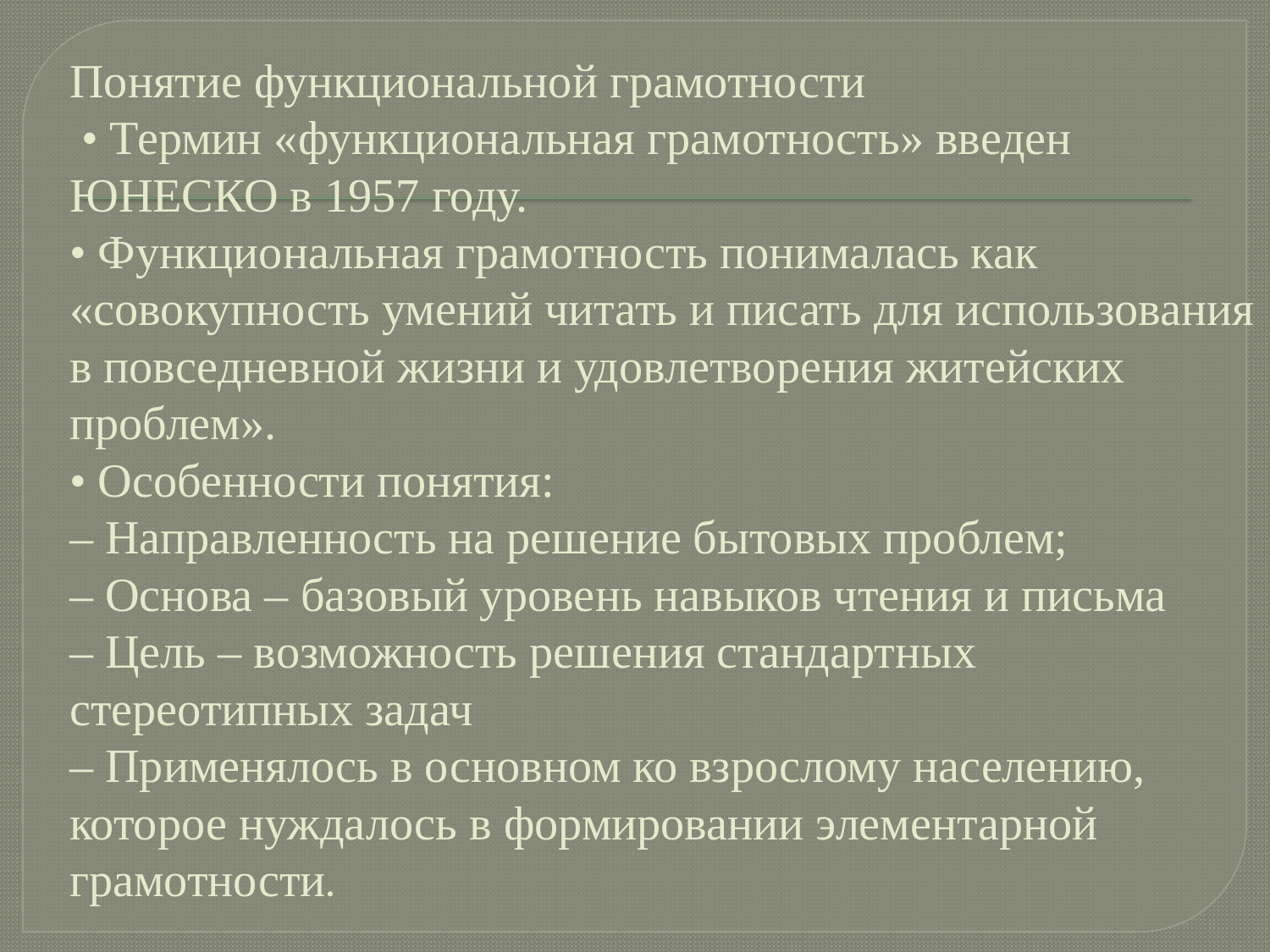

# Понятие функциональной грамотности • Термин «функциональная грамотность» введен ЮНЕСКО в 1957 году. • Функциональная грамотность понималась как «совокупность умений читать и писать для использования в повседневной жизни и удовлетворения житейских проблем». • Особенности понятия: – Направленность на решение бытовых проблем; – Основа – базовый уровень навыков чтения и письма – Цель – возможность решения стандартных стереотипных задач – Применялось в основном ко взрослому населению, которое нуждалось в формировании элементарной грамотности.